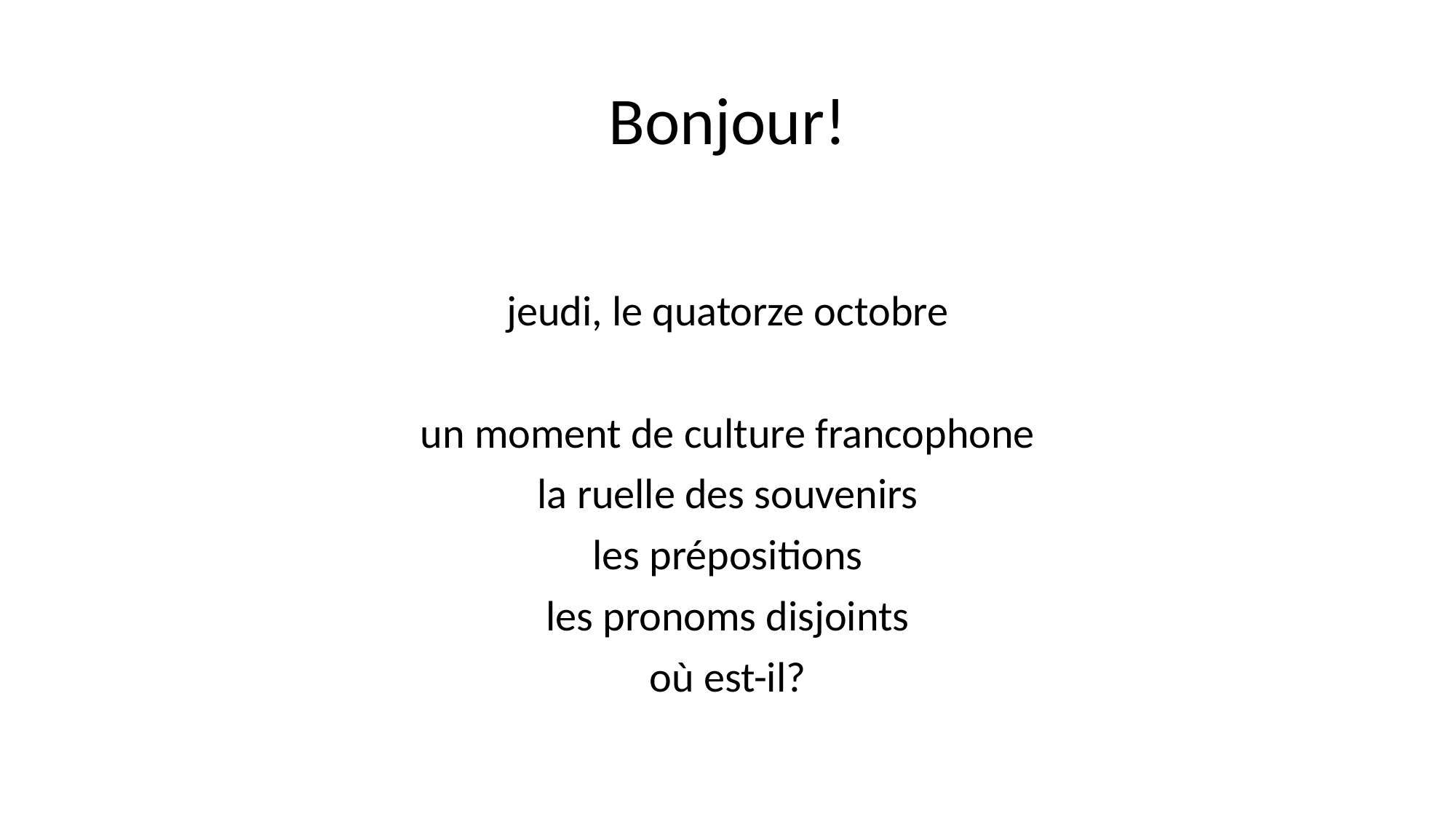

# Bonjour!

jeudi, le quatorze octobre

un moment de culture francophone
la ruelle des souvenirs
les prépositions
les pronoms disjoints
où est-il?